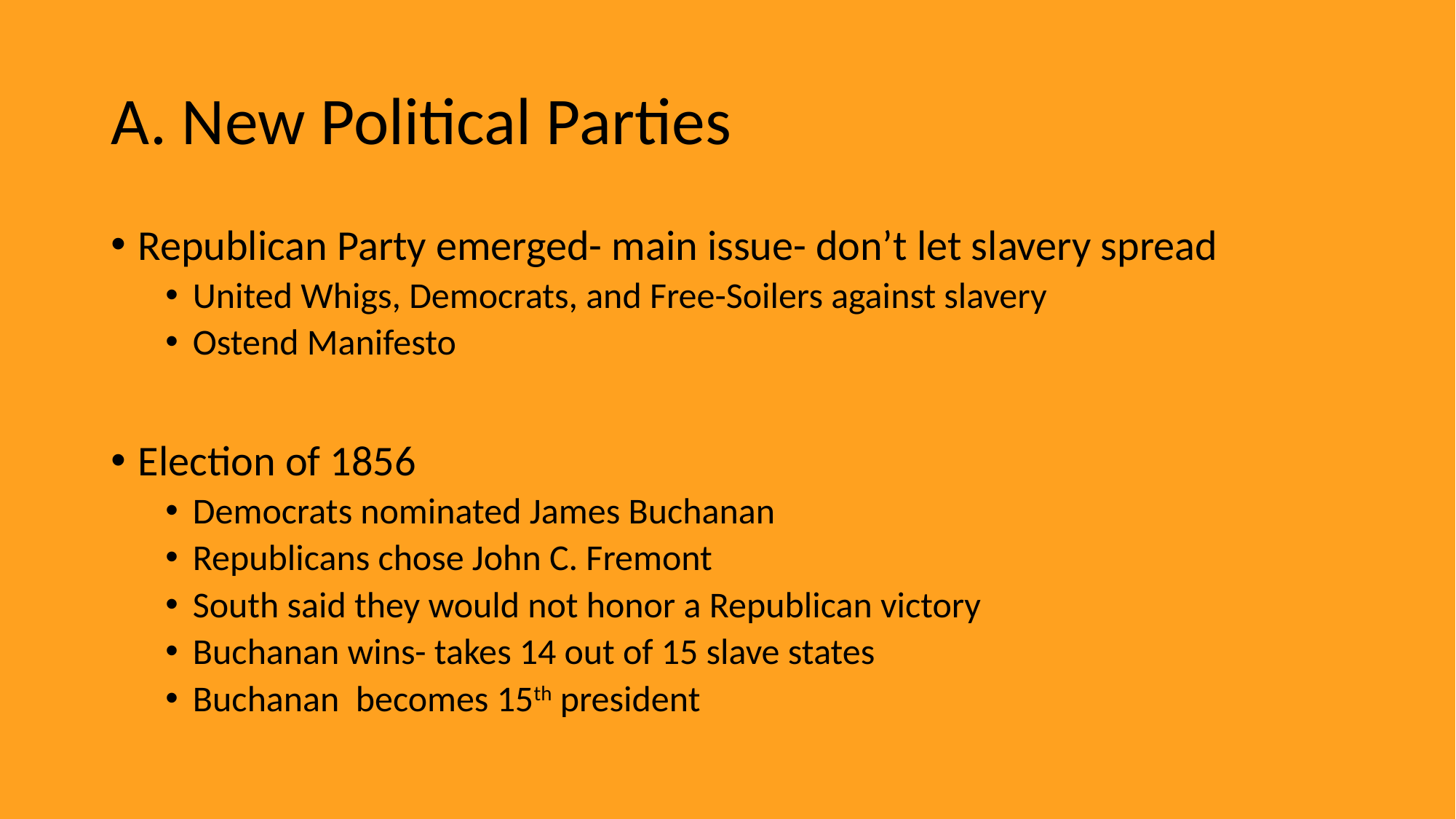

# A. New Political Parties
Republican Party emerged- main issue- don’t let slavery spread
United Whigs, Democrats, and Free-Soilers against slavery
Ostend Manifesto

Election of 1856
Democrats nominated James Buchanan
Republicans chose John C. Fremont
South said they would not honor a Republican victory
Buchanan wins- takes 14 out of 15 slave states
Buchanan  becomes 15th president